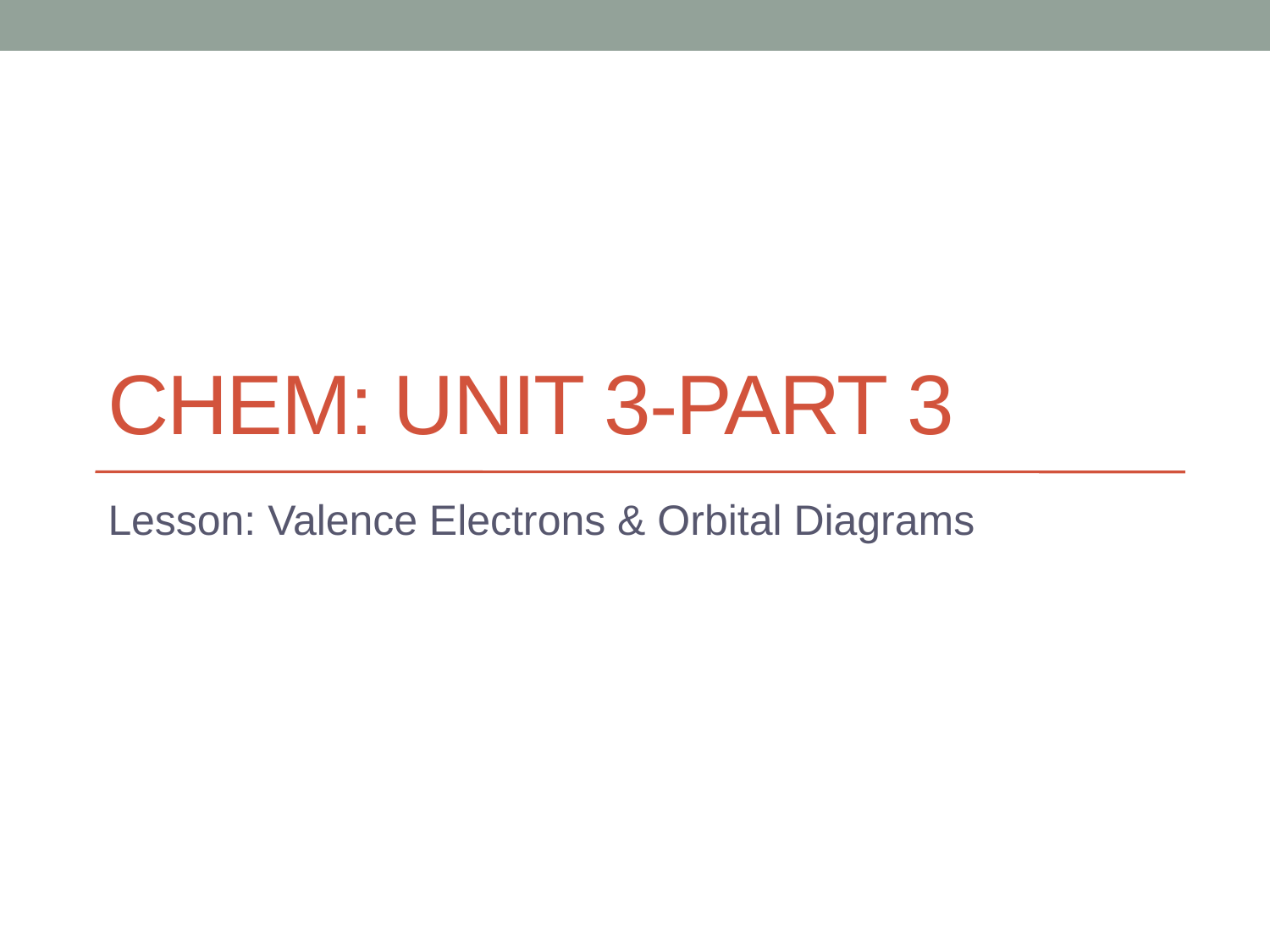

# Chem: Unit 3-Part 3
Lesson: Valence Electrons & Orbital Diagrams